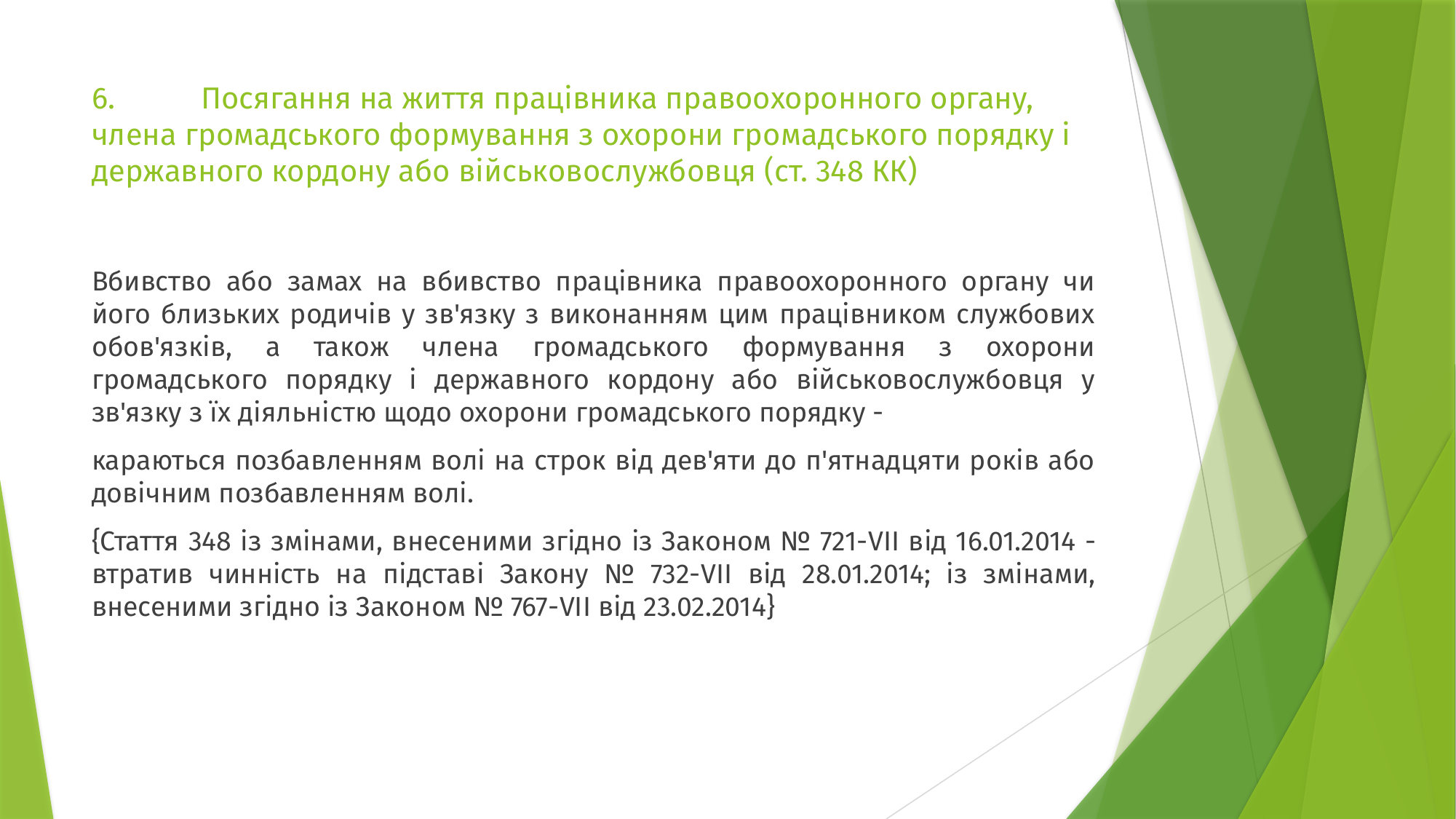

# 6.	Посягання на життя працівника правоохоронного органу, члена громадського формування з охорони громадського порядку і державного кордону або військовослужбовця (ст. 348 КК)
Вбивство або замах на вбивство працівника правоохоронного органу чи його близьких родичів у зв'язку з виконанням цим працівником службових обов'язків, а також члена громадського формування з охорони громадського порядку і державного кордону або військовослужбовця у зв'язку з їх діяльністю щодо охорони громадського порядку -
караються позбавленням волі на строк від дев'яти до п'ятнадцяти років або довічним позбавленням волі.
{Стаття 348 із змінами, внесеними згідно із Законом № 721-VII від 16.01.2014 - втратив чинність на підставі Закону № 732-VII від 28.01.2014; із змінами, внесеними згідно із Законом № 767-VII від 23.02.2014}